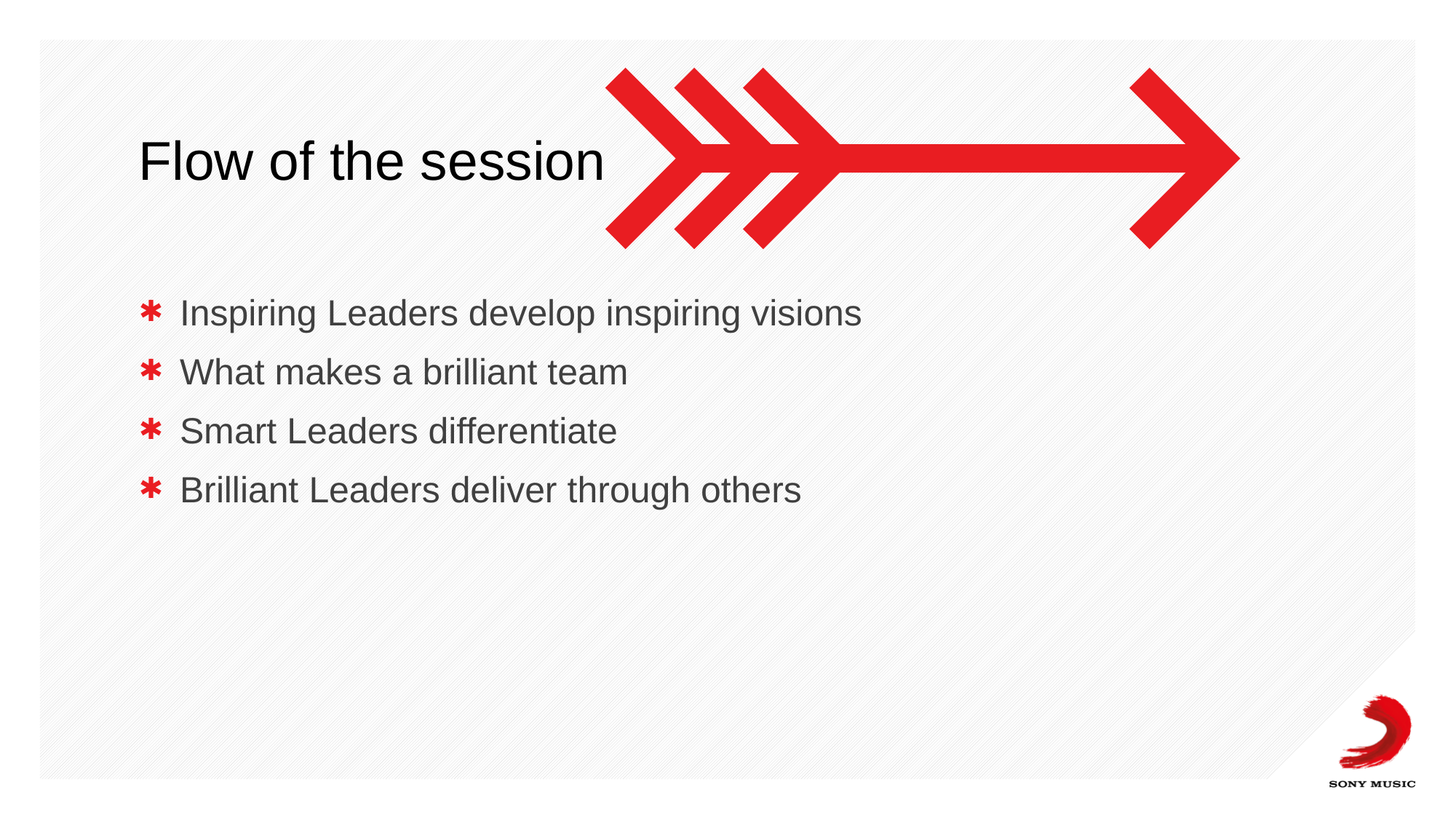

# Flow of the session
Inspiring Leaders develop inspiring visions
What makes a brilliant team
Smart Leaders differentiate
Brilliant Leaders deliver through others